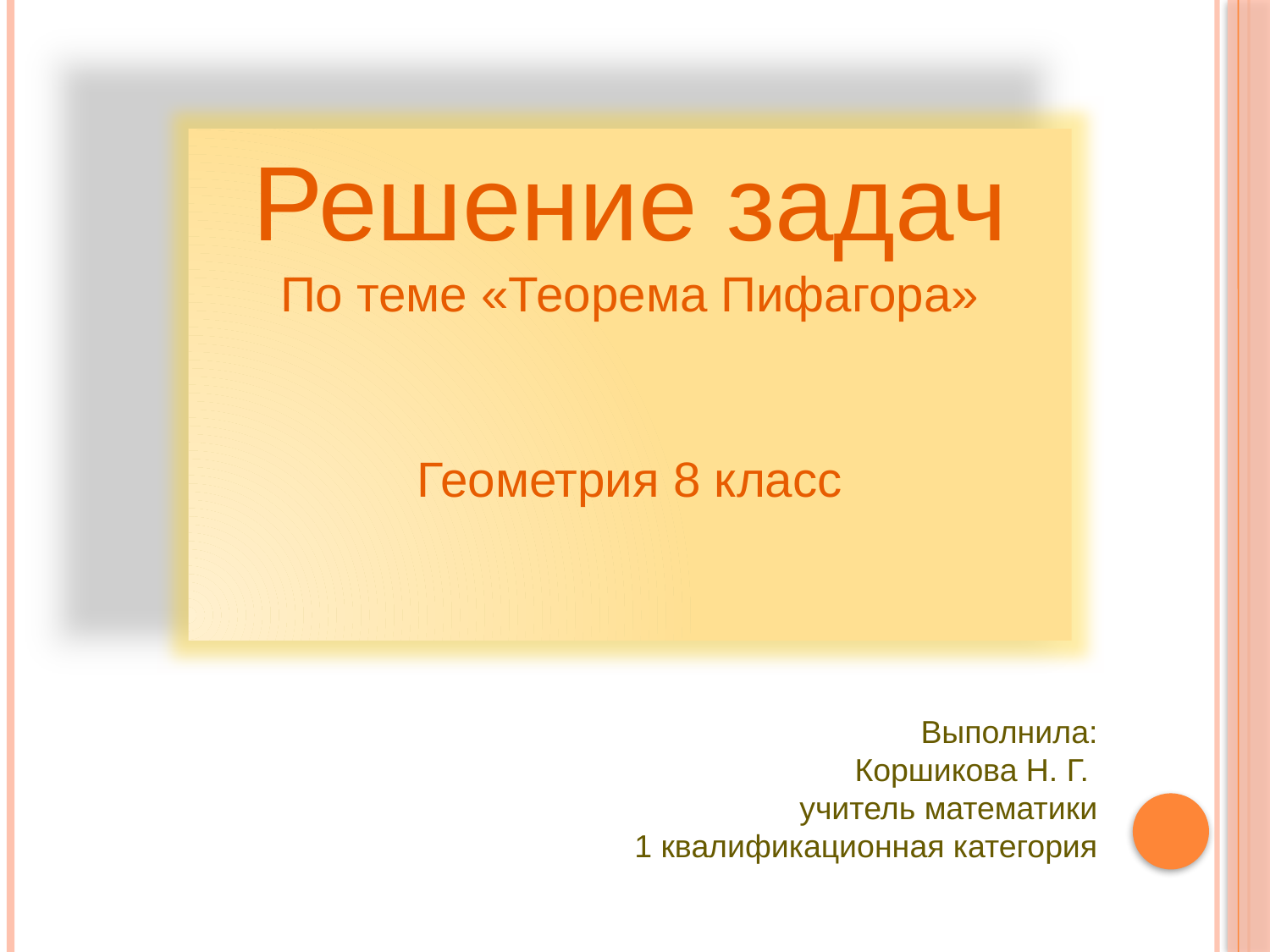

Решение задач
По теме «Теорема Пифагора»

Геометрия 8 класс

Выполнила:
Коршикова Н. Г.
учитель математики
1 квалификационная категория